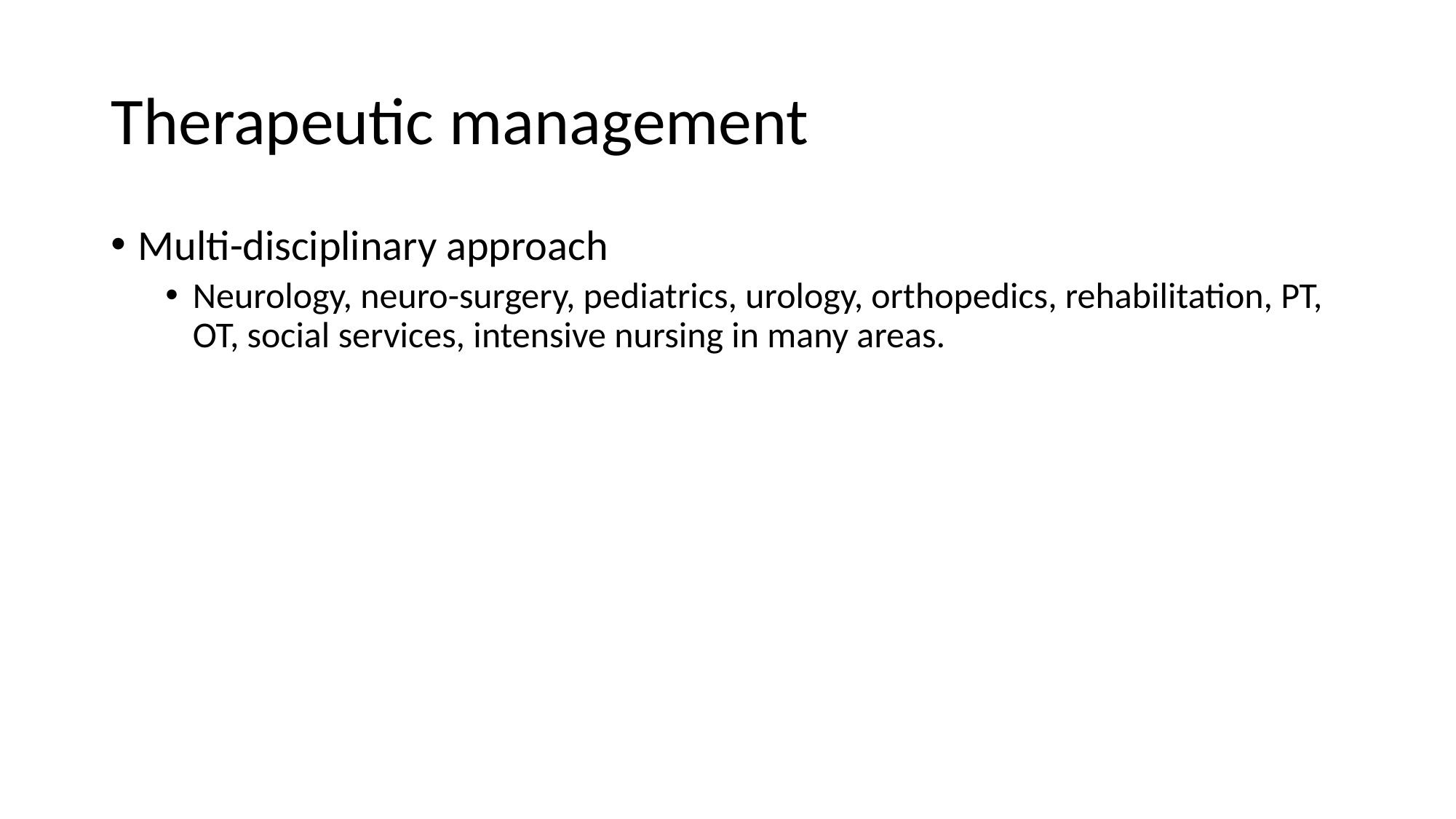

# Therapeutic management
Multi-disciplinary approach
Neurology, neuro-surgery, pediatrics, urology, orthopedics, rehabilitation, PT, OT, social services, intensive nursing in many areas.